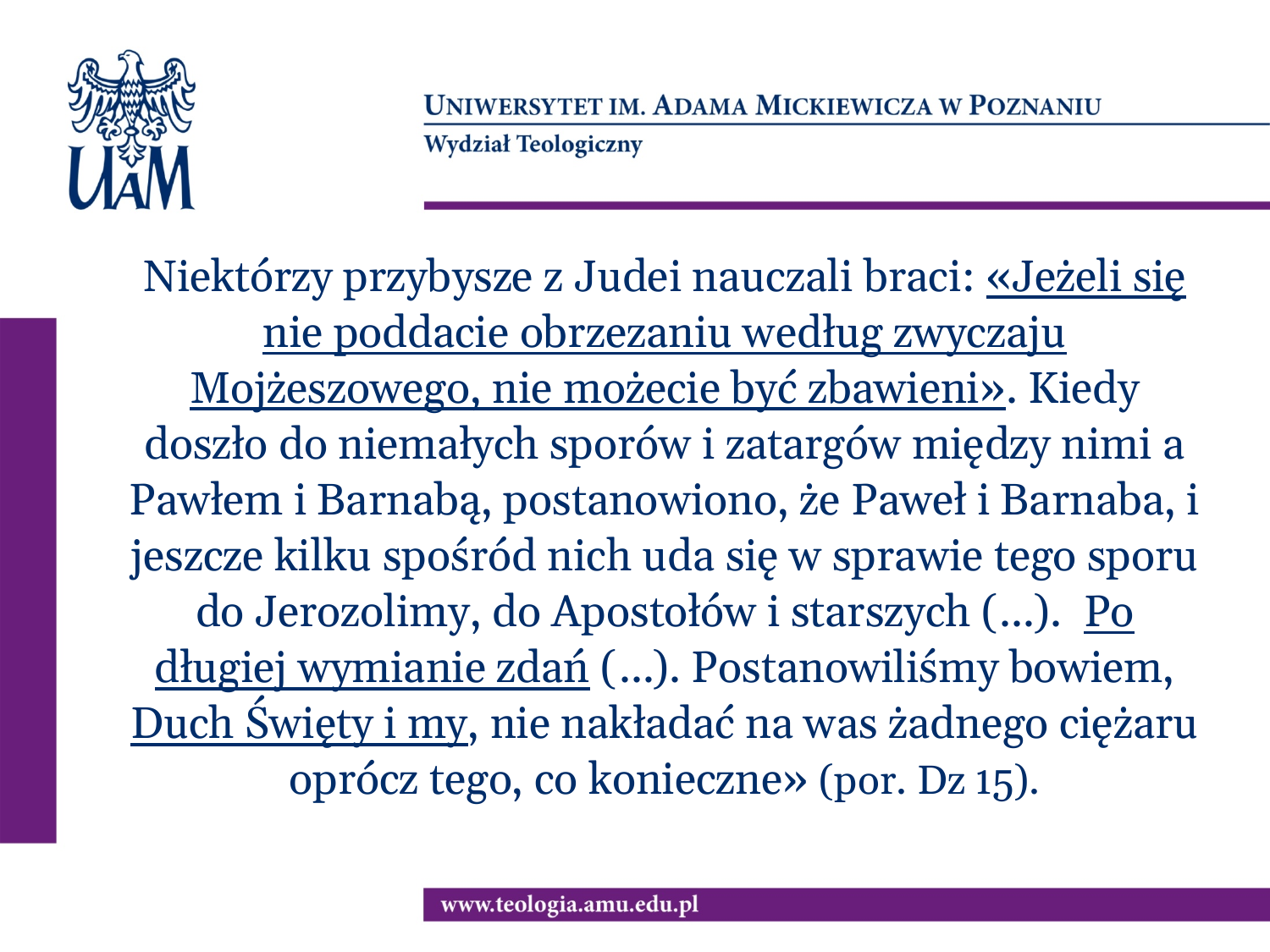

Niektórzy przybysze z Judei nauczali braci: «Jeżeli się nie poddacie obrzezaniu według zwyczaju Mojżeszowego, nie możecie być zbawieni». Kiedy doszło do niemałych sporów i zatargów między nimi a Pawłem i Barnabą, postanowiono, że Paweł i Barnaba, i jeszcze kilku spośród nich uda się w sprawie tego sporu do Jerozolimy, do Apostołów i starszych (…).  Po długiej wymianie zdań (…). Postanowiliśmy bowiem, Duch Święty i my, nie nakładać na was żadnego ciężaru oprócz tego, co konieczne» (por. Dz 15).